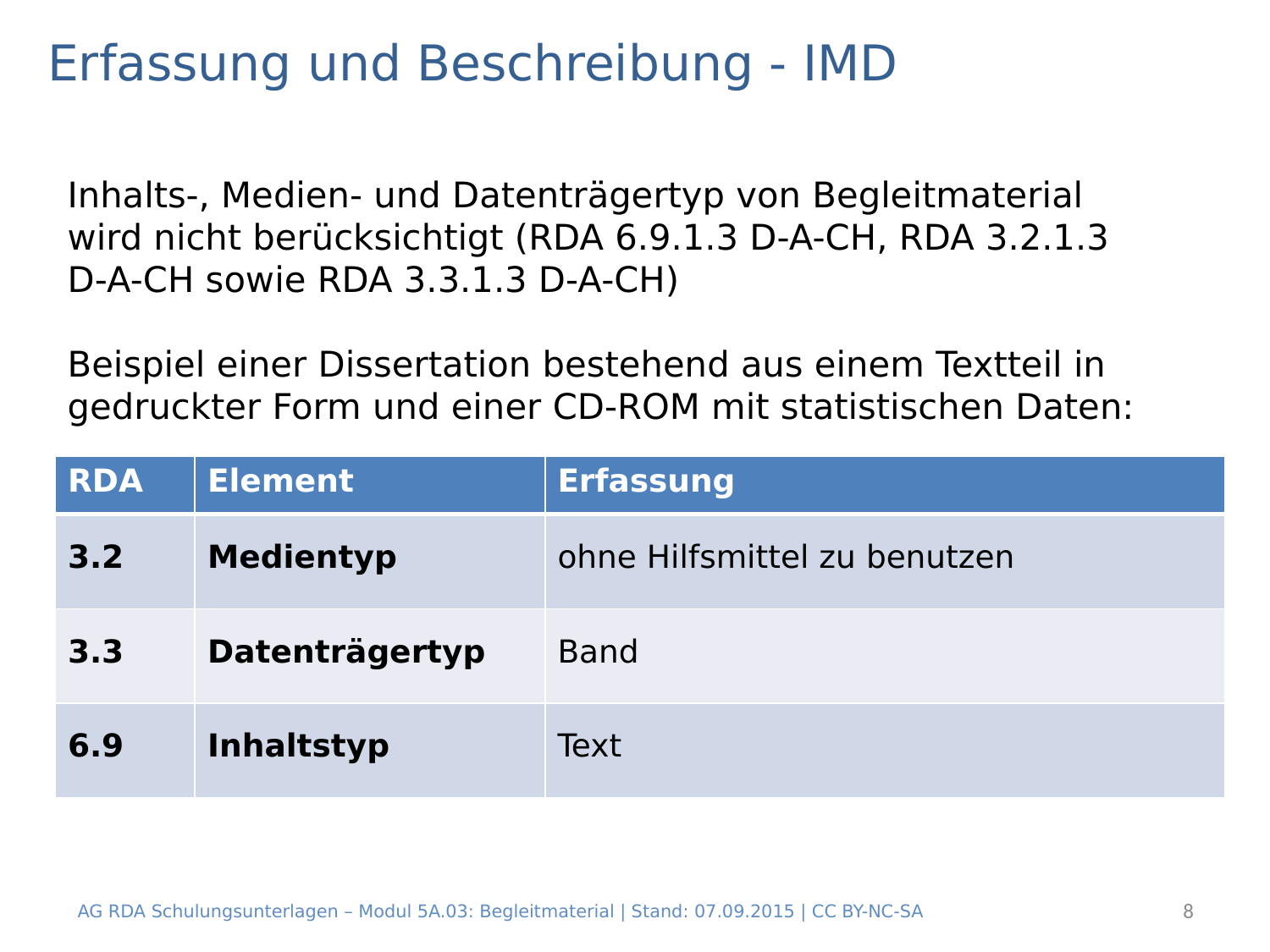

# Erfassung und Beschreibung - IMD
Inhalts-, Medien- und Datenträgertyp von Begleitmaterial wird nicht berücksichtigt (RDA 6.9.1.3 D-A-CH, RDA 3.2.1.3 D-A-CH sowie RDA 3.3.1.3 D-A-CH)

Beispiel einer Dissertation bestehend aus einem Textteil in gedruckter Form und einer CD-ROM mit statistischen Daten:
| RDA | Element | Erfassung |
| --- | --- | --- |
| 3.2 | Medientyp | ohne Hilfsmittel zu benutzen |
| 3.3 | Datenträgertyp | Band |
| 6.9 | Inhaltstyp | Text |
AG RDA Schulungsunterlagen – Modul 5A.03: Begleitmaterial | Stand: 07.09.2015 | CC BY-NC-SA
8